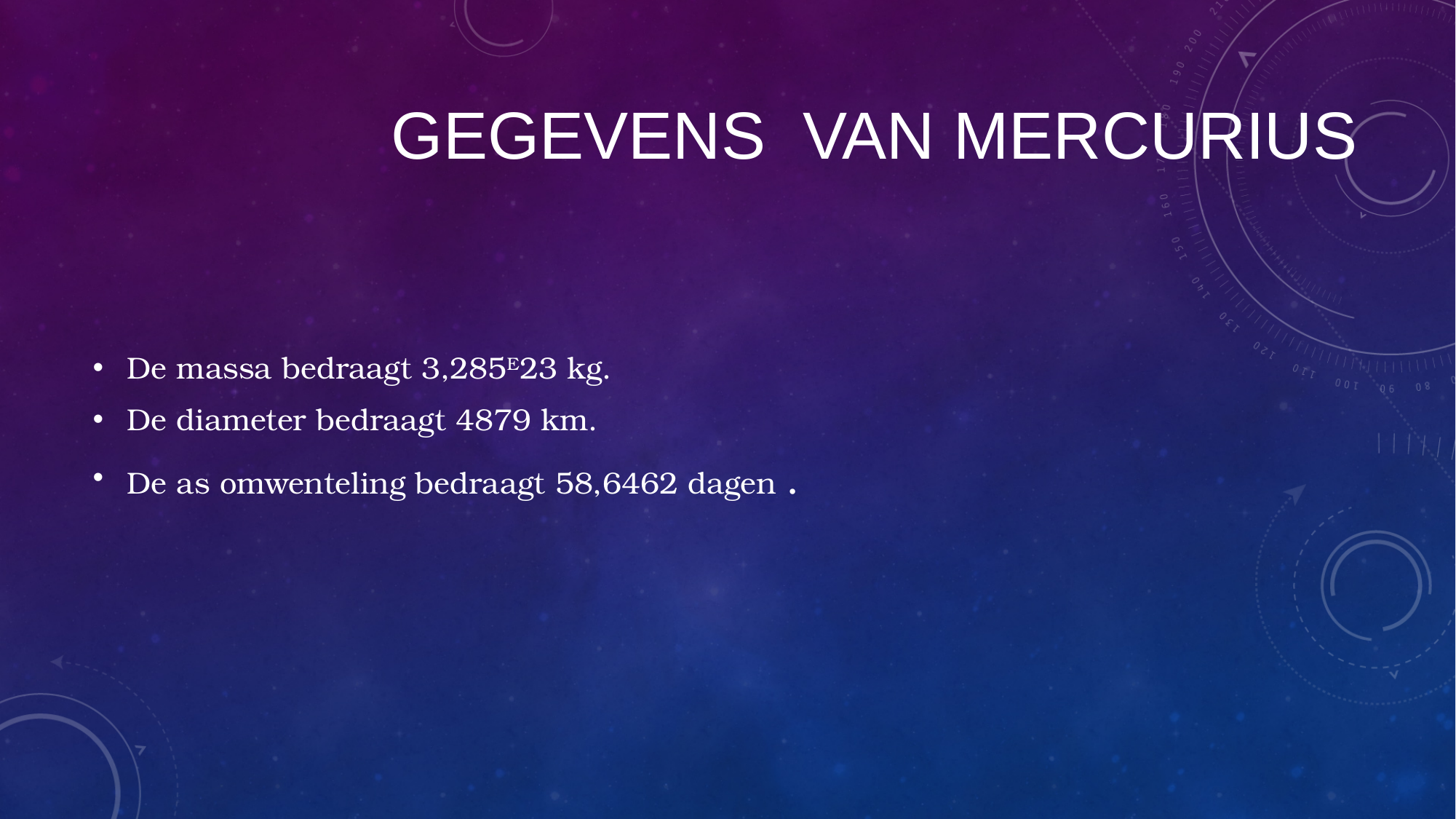

# Gegevens  van Mercurius
De massa bedraagt 3,285E23 kg.
De diameter bedraagt 4879 km.
De as omwenteling bedraagt 58,6462 dagen .